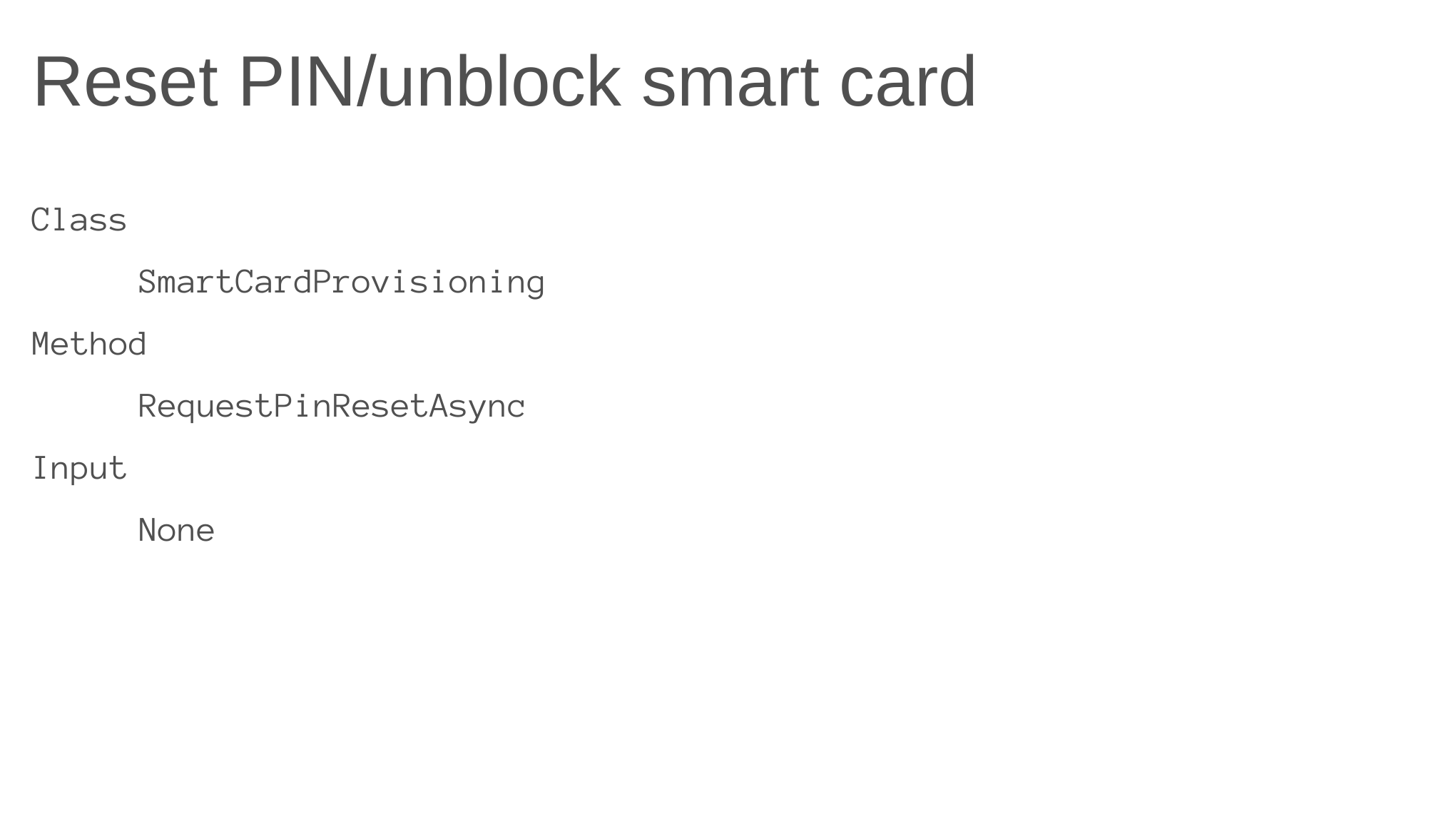

# Reset PIN/unblock smart card
Class
	SmartCardProvisioning
Method
	RequestPinResetAsync
Input
	None